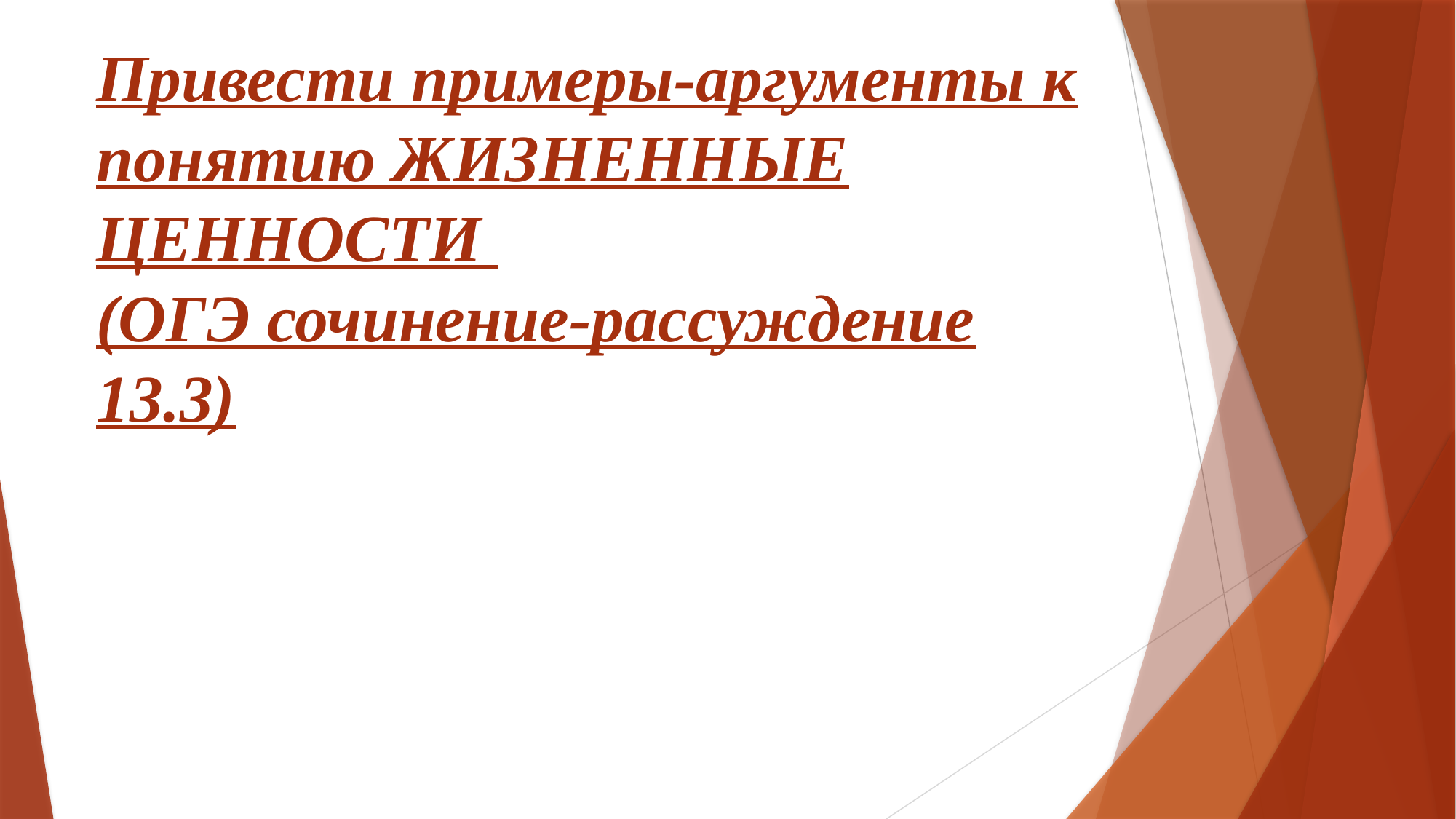

# Привести примеры-аргументы к понятию ЖИЗНЕННЫЕ ЦЕННОСТИ (ОГЭ сочинение-рассуждение 13.3)